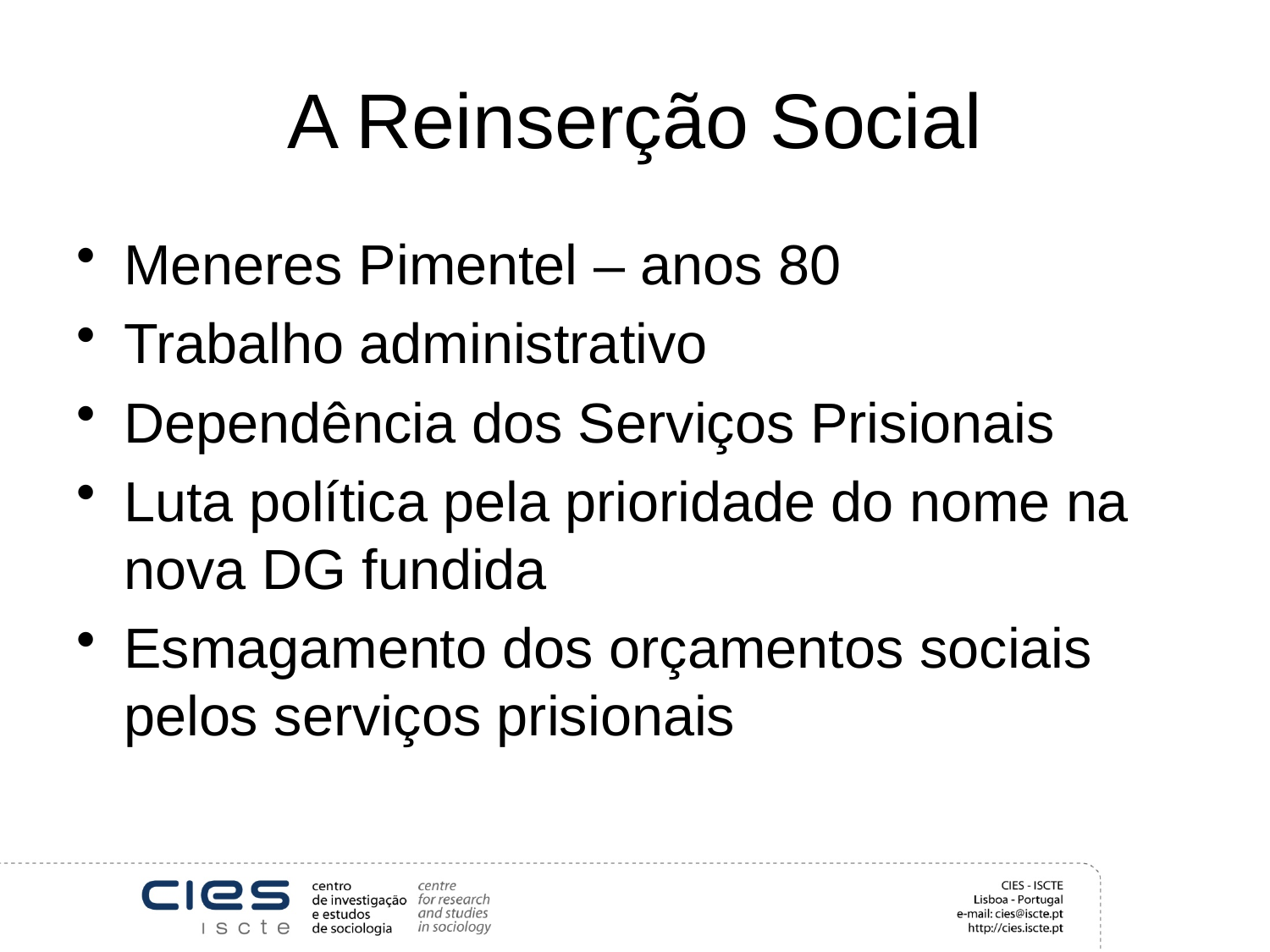

# A Reinserção Social
Meneres Pimentel – anos 80
Trabalho administrativo
Dependência dos Serviços Prisionais
Luta política pela prioridade do nome na nova DG fundida
Esmagamento dos orçamentos sociais pelos serviços prisionais